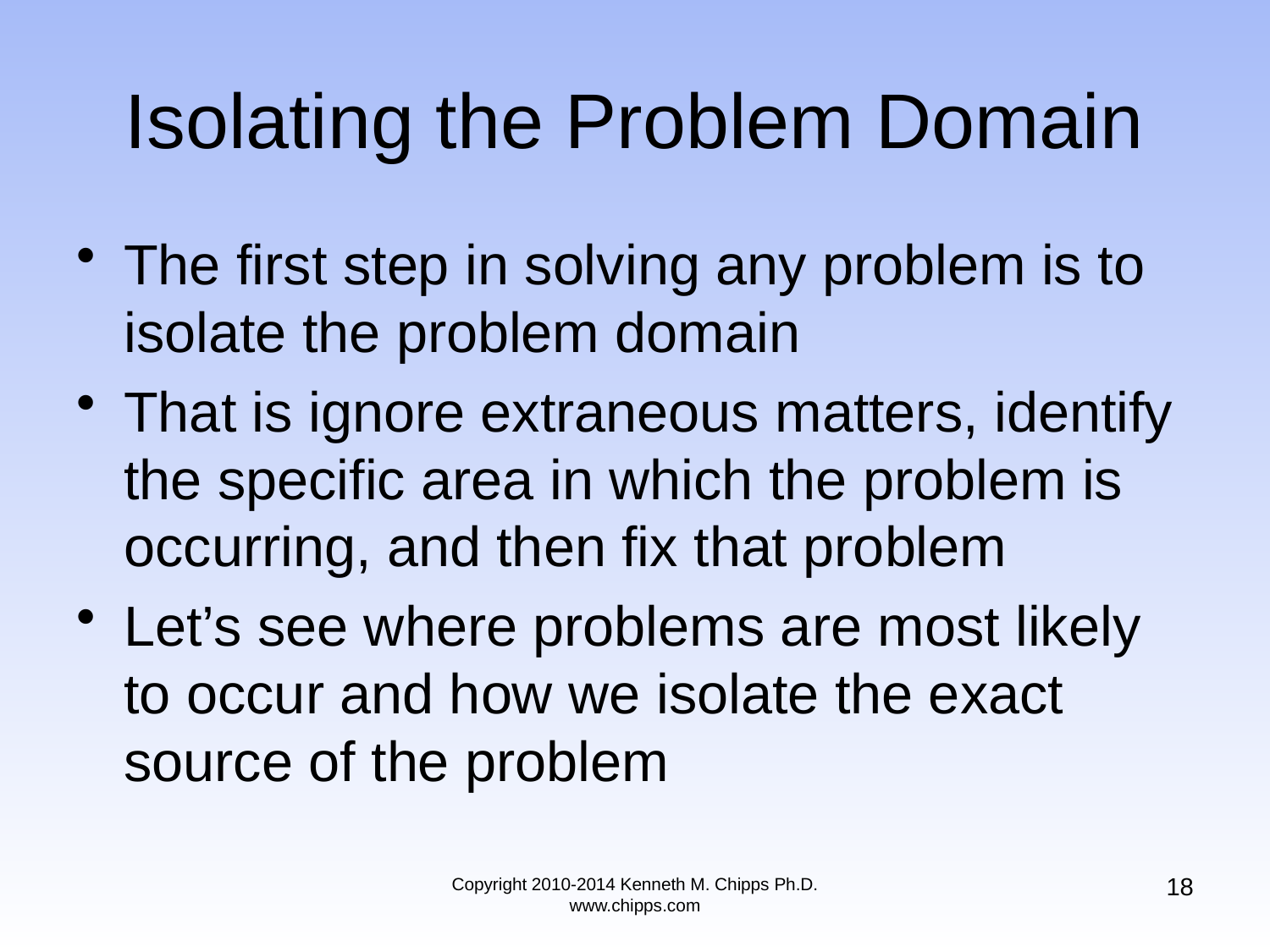

# Isolating the Problem Domain
The first step in solving any problem is to isolate the problem domain
That is ignore extraneous matters, identify the specific area in which the problem is occurring, and then fix that problem
Let’s see where problems are most likely to occur and how we isolate the exact source of the problem
18
Copyright 2010-2014 Kenneth M. Chipps Ph.D. www.chipps.com